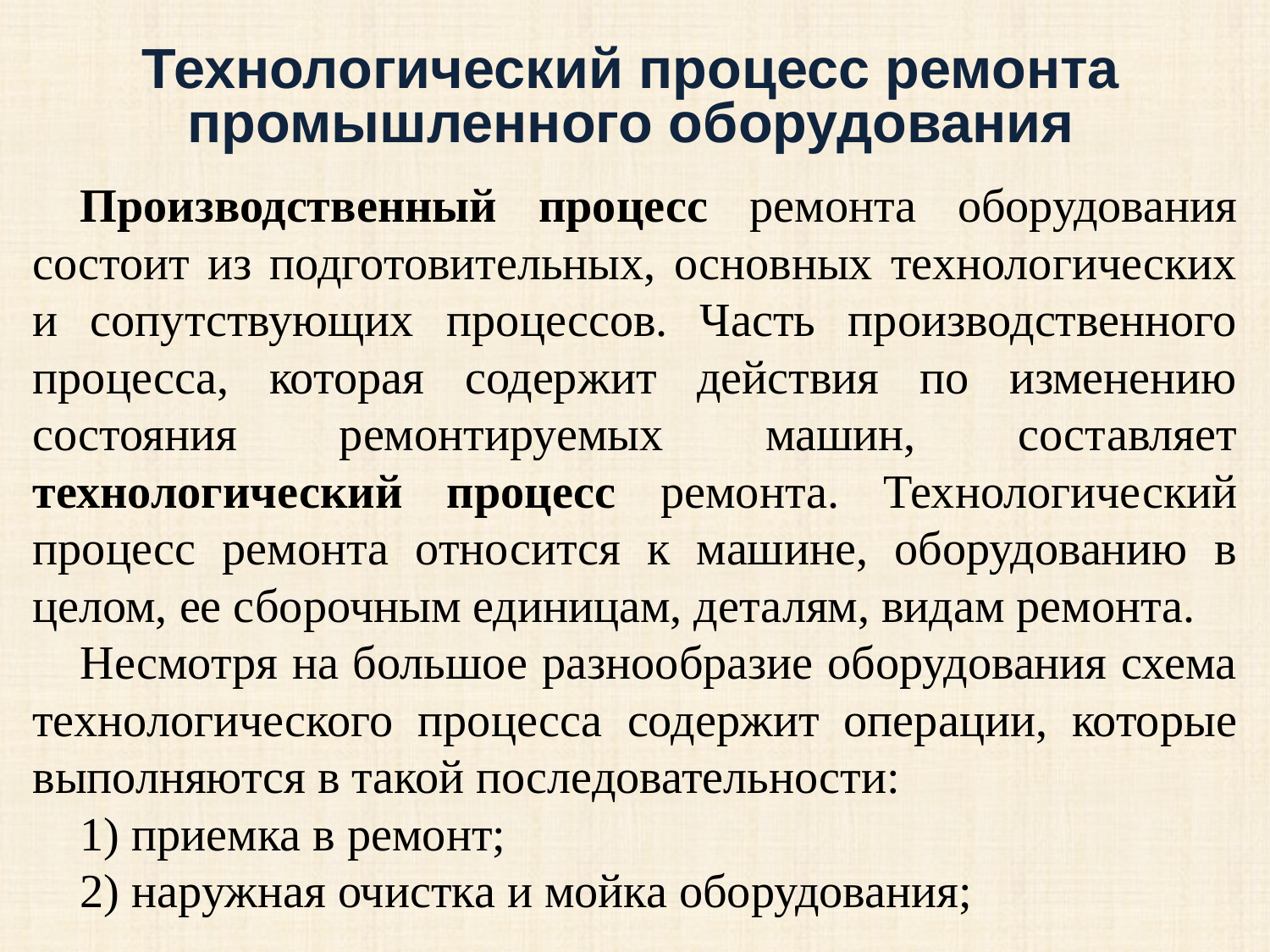

# Технологический процесс ремонта промышленного оборудования
Производственный процесс ремонта оборудования состоит из подготовительных, основных технологических и сопутствующих процессов. Часть производственного процесса, которая содержит действия по изменению состояния ремонтируемых машин, составляет технологический процесс ремонта. Технологический процесс ремонта относится к машине, оборудованию в целом, ее сборочным единицам, деталям, видам ремонта.
Несмотря на большое разнообразие оборудования схема технологического процесса содержит операции, которые выполняются в такой последовательности:
1) приемка в ремонт;
2) наружная очистка и мойка оборудования;